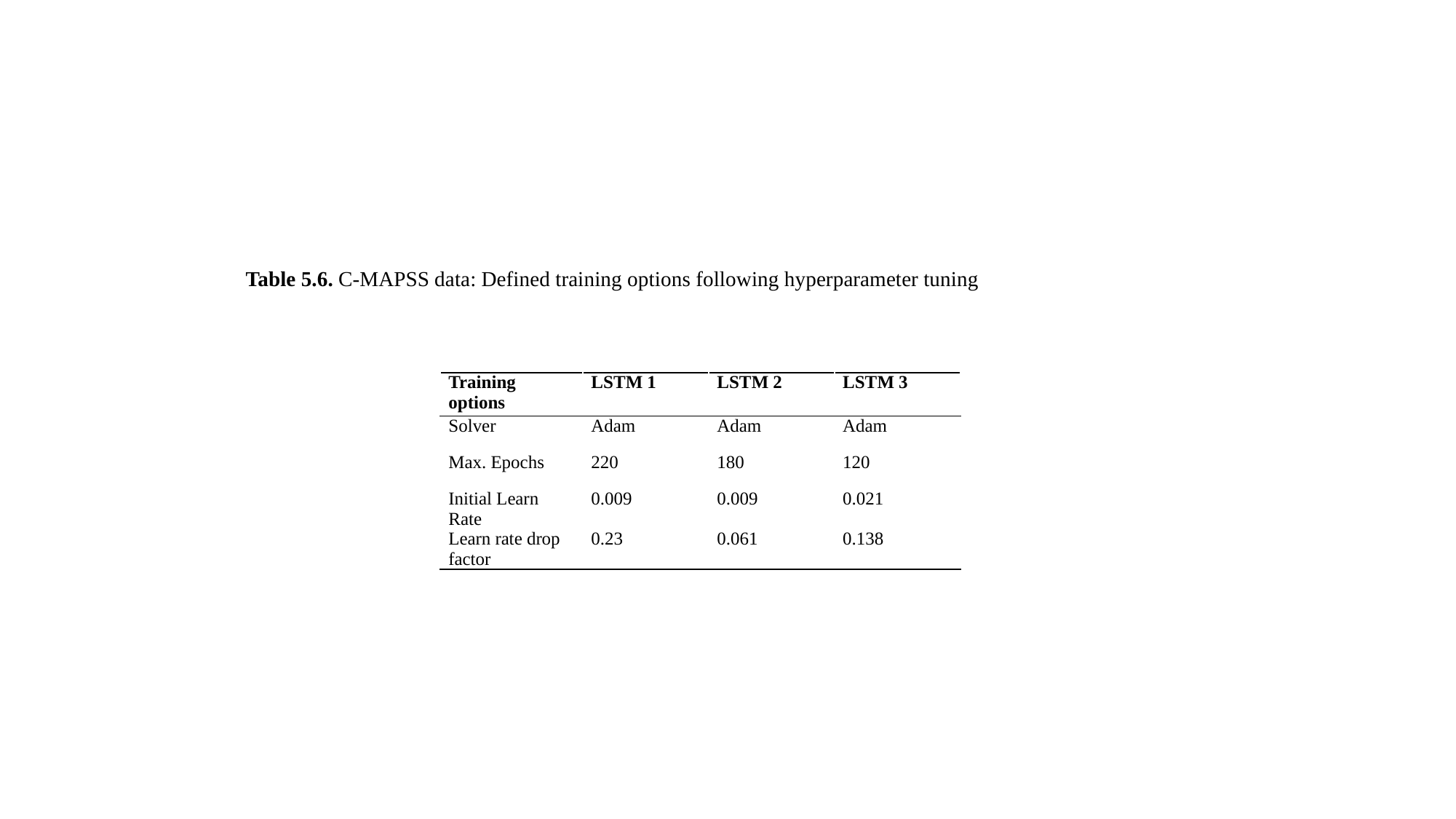

Table 5.6. C-MAPSS data: Defined training options following hyperparameter tuning
| Training options | LSTM 1 | LSTM 2 | LSTM 3 |
| --- | --- | --- | --- |
| Solver | Adam | Adam | Adam |
| Max. Epochs | 220 | 180 | 120 |
| Initial Learn Rate | 0.009 | 0.009 | 0.021 |
| Learn rate drop factor | 0.23 | 0.061 | 0.138 |